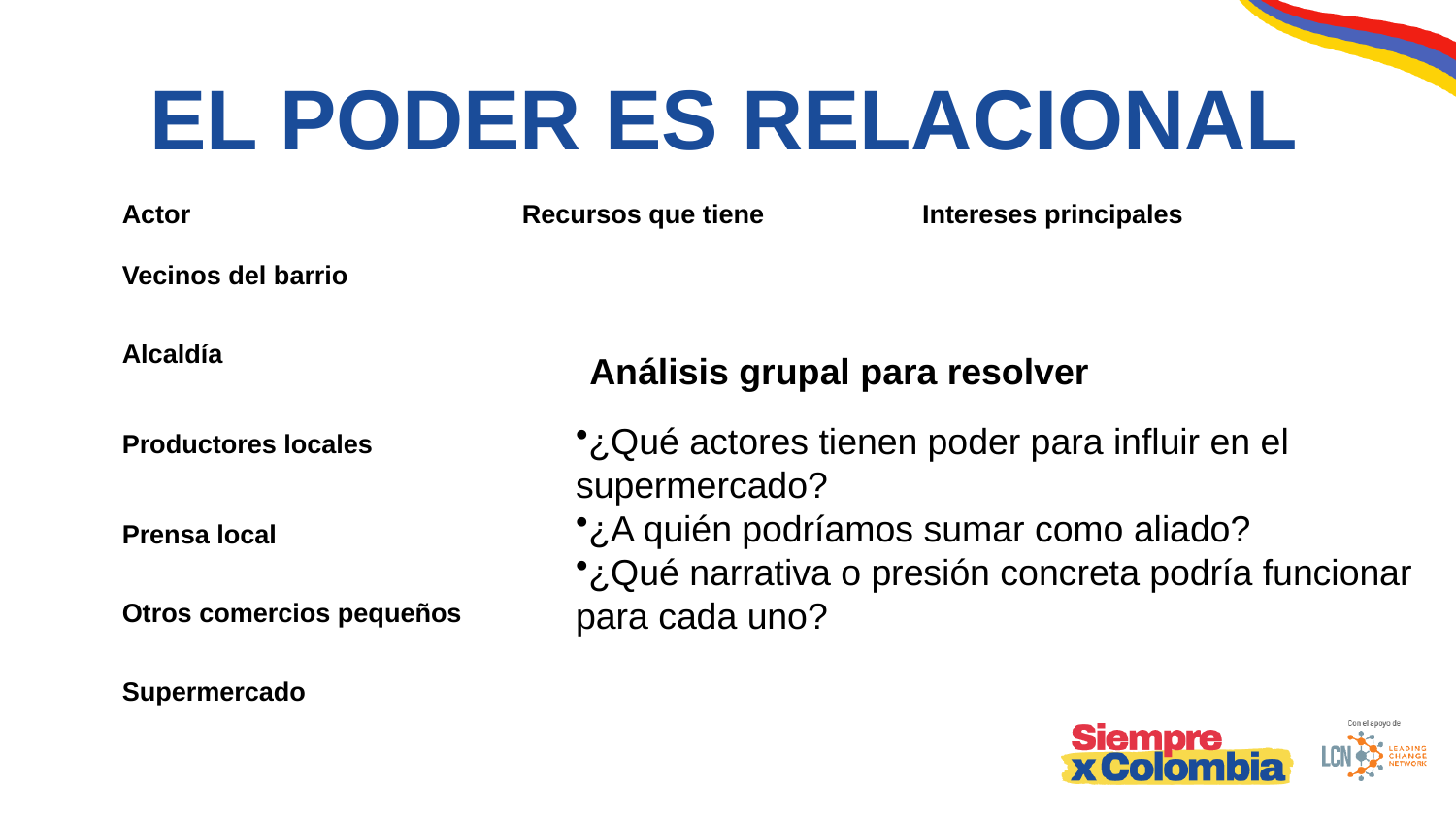

EL PODER ES RELACIONAL

| Actor | Recursos que tiene | Intereses principales |
| --- | --- | --- |
| Vecinos del barrio |  |  |
| Alcaldía |  |  |
| Productores locales |  |  |
| Prensa local |  |  |
| Otros comercios pequeños |  |  |
| Supermercado |  |  |
Análisis grupal para resolver

¿Qué actores tienen poder para influir en el supermercado?
¿A quién podríamos sumar como aliado?
¿Qué narrativa o presión concreta podría funcionar para cada uno?